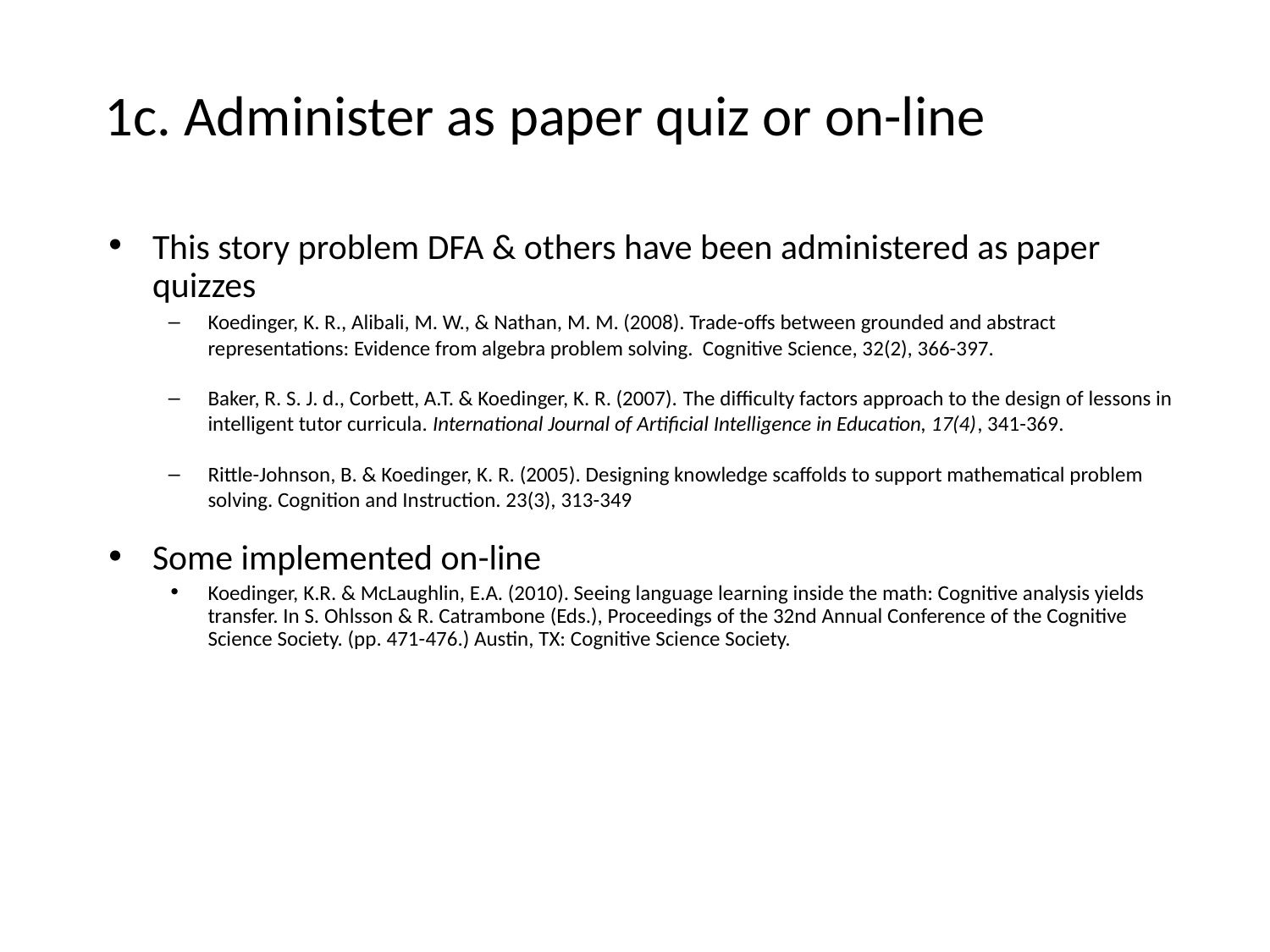

1c. Administer as paper quiz or on-line
This story problem DFA & others have been administered as paper quizzes
Koedinger, K. R., Alibali, M. W., & Nathan, M. M. (2008). Trade-offs between grounded and abstract representations: Evidence from algebra problem solving.  Cognitive Science, 32(2), 366-397.
Baker, R. S. J. d., Corbett, A.T. & Koedinger, K. R. (2007). The difficulty factors approach to the design of lessons in intelligent tutor curricula. International Journal of Artificial Intelligence in Education, 17(4), 341-369.
Rittle-Johnson, B. & Koedinger, K. R. (2005). Designing knowledge scaffolds to support mathematical problem solving. Cognition and Instruction. 23(3), 313-349
Some implemented on-line
Koedinger, K.R. & McLaughlin, E.A. (2010). Seeing language learning inside the math: Cognitive analysis yields transfer. In S. Ohlsson & R. Catrambone (Eds.), Proceedings of the 32nd Annual Conference of the Cognitive Science Society. (pp. 471-476.) Austin, TX: Cognitive Science Society.